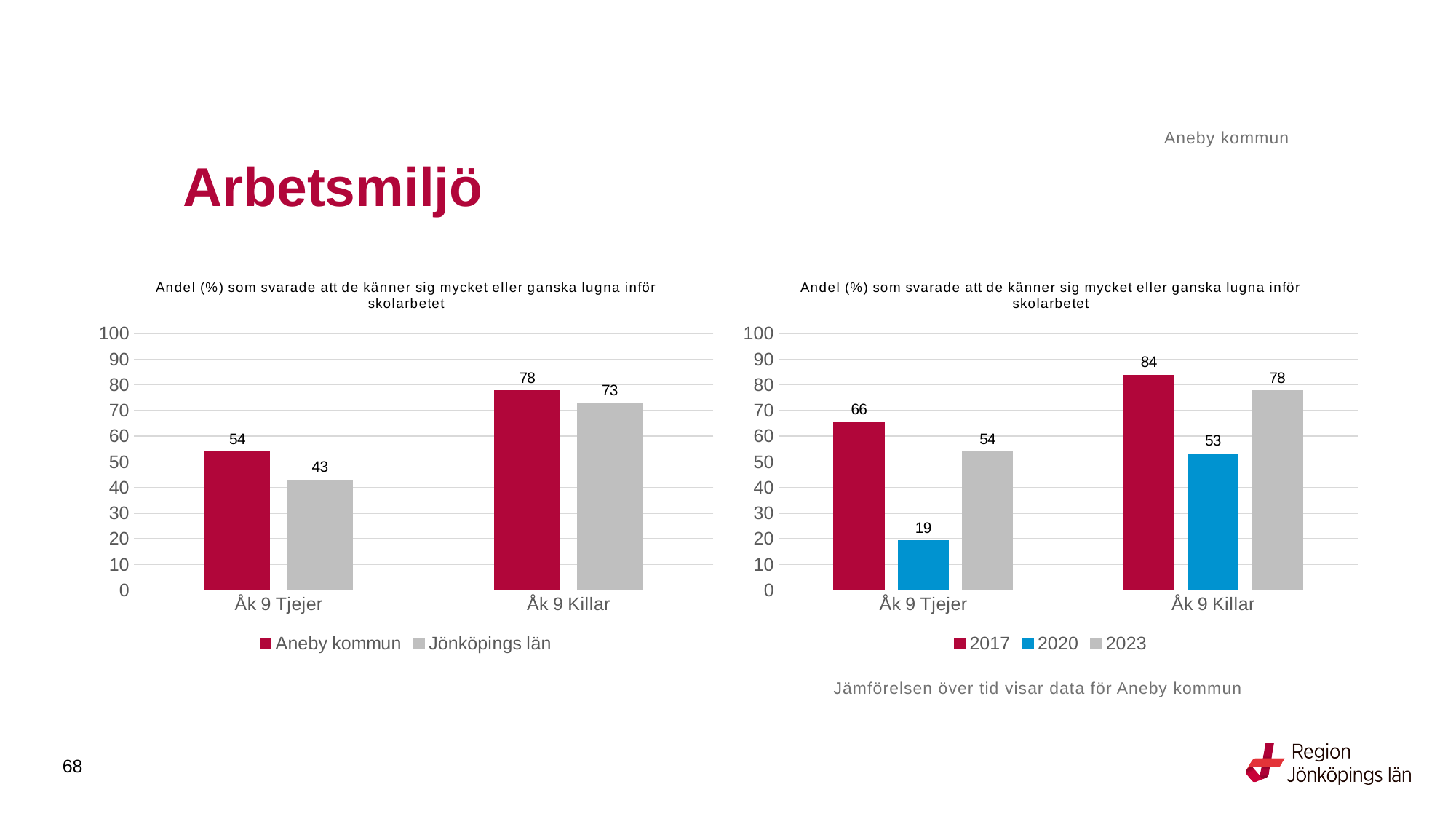

Aneby kommun
# Arbetsmiljö

### Chart: Andel (%) som svarade att de känner sig mycket eller ganska lugna inför skolarbetet

| Category | Aneby kommun | Jönköpings län |
|---|---|---|
| Åk 9 Tjejer | 53.8462 | 42.9682 |
| Åk 9 Killar | 77.7778 | 72.8297 |

### Chart: Andel (%) som svarade att de känner sig mycket eller ganska lugna inför skolarbetet

| Category | 2017 | 2020 | 2023 |
|---|---|---|---|
| Åk 9 Tjejer | 65.5172 | 19.2308 | 53.8462 |
| Åk 9 Killar | 83.871 | 53.125 | 77.7778 |
Jämförelsen över tid visar data för Aneby kommun
68